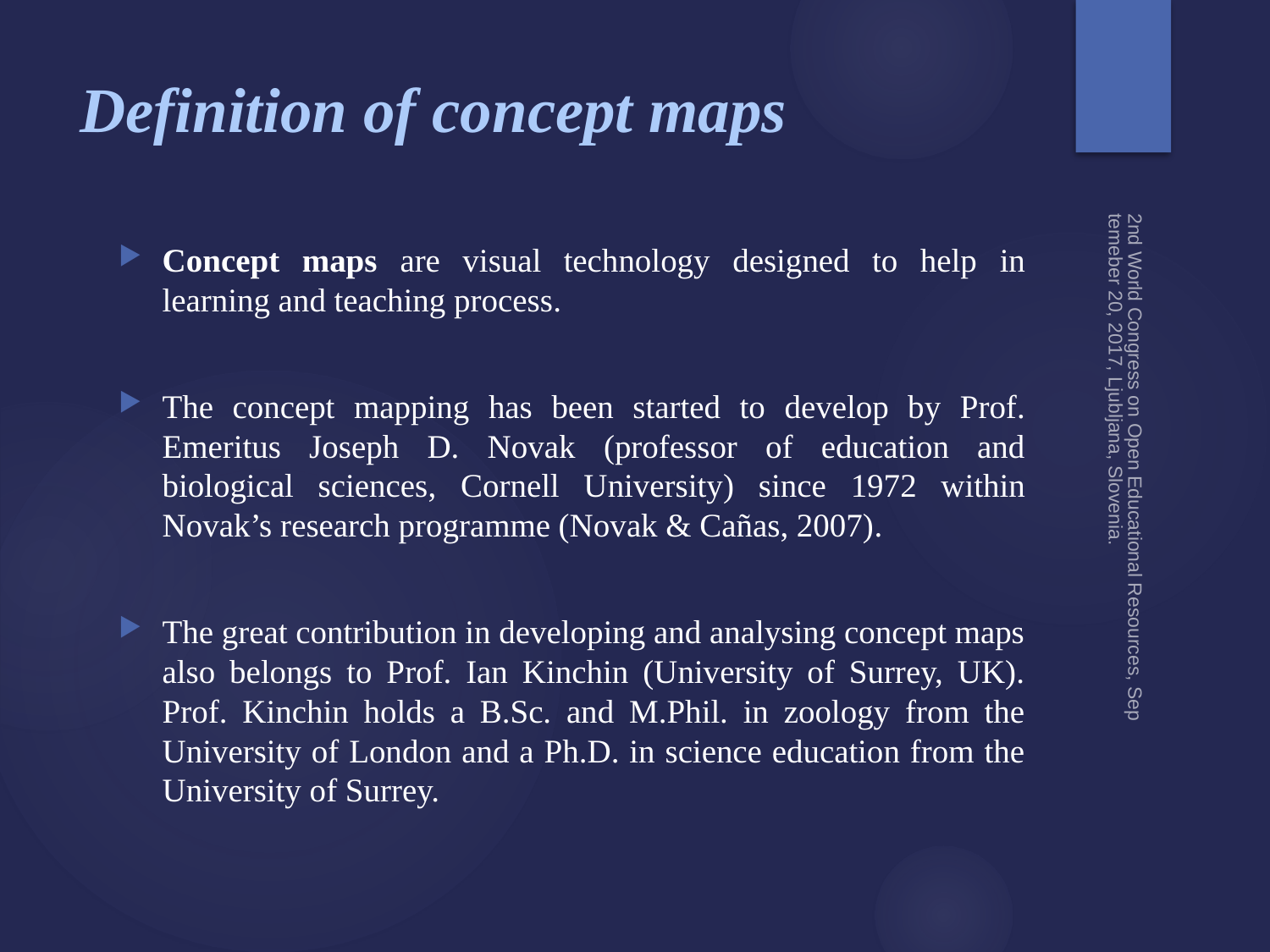

# Definition of concept maps
Concept maps are visual technology designed to help in learning and teaching process.

The concept mapping has been started to develop by Prof. Emeritus Joseph D. Novak (professor of education and biological sciences, Cornell University) since 1972 within Novak’s research programme (Novak & Cañas, 2007).

The great contribution in developing and analysing concept maps also belongs to Prof. Ian Kinchin (University of Surrey, UK). Prof. Kinchin holds a B.Sc. and M.Phil. in zoology from the University of London and a Ph.D. in science education from the University of Surrey.
2nd World Congress on Open Educational Resources, Septemeber 20, 2017, Ljubljana, Slovenia.